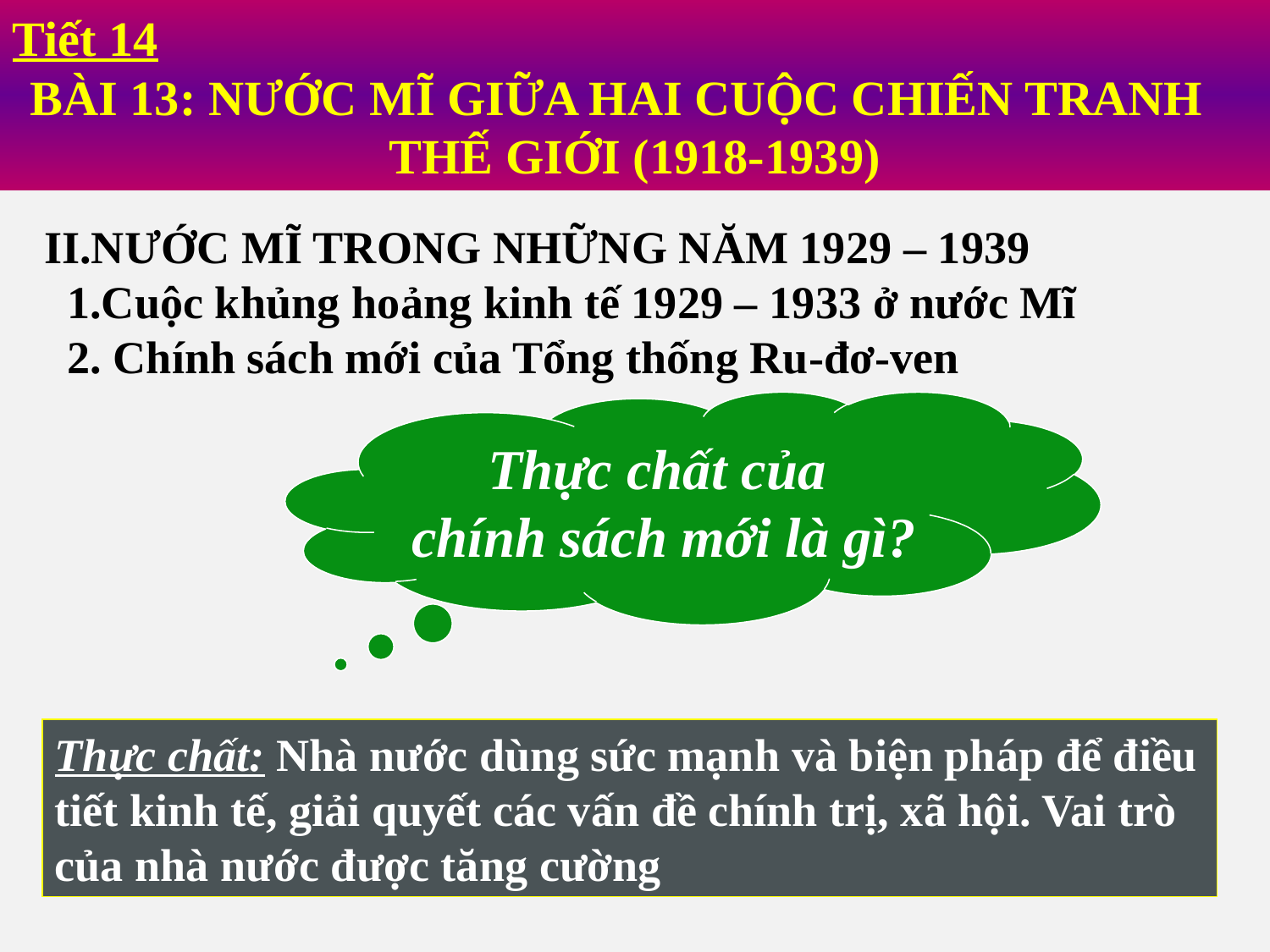

Tiết 14
BÀI 13: NƯỚC MĨ GIỮA HAI CUỘC CHIẾN TRANH
THẾ GIỚI (1918-1939)
II.NƯỚC MĨ TRONG NHỮNG NĂM 1929 – 1939
  1.Cuộc khủng hoảng kinh tế 1929 – 1933 ở nước Mĩ
  2. Chính sách mới của Tổng thống Ru-đơ-ven
Thực chất của
chính sách mới là gì?
Thực chất: Nhà nước dùng sức mạnh và biện pháp để điều tiết kinh tế, giải quyết các vấn đề chính trị, xã hội. Vai trò của nhà nước được tăng cường